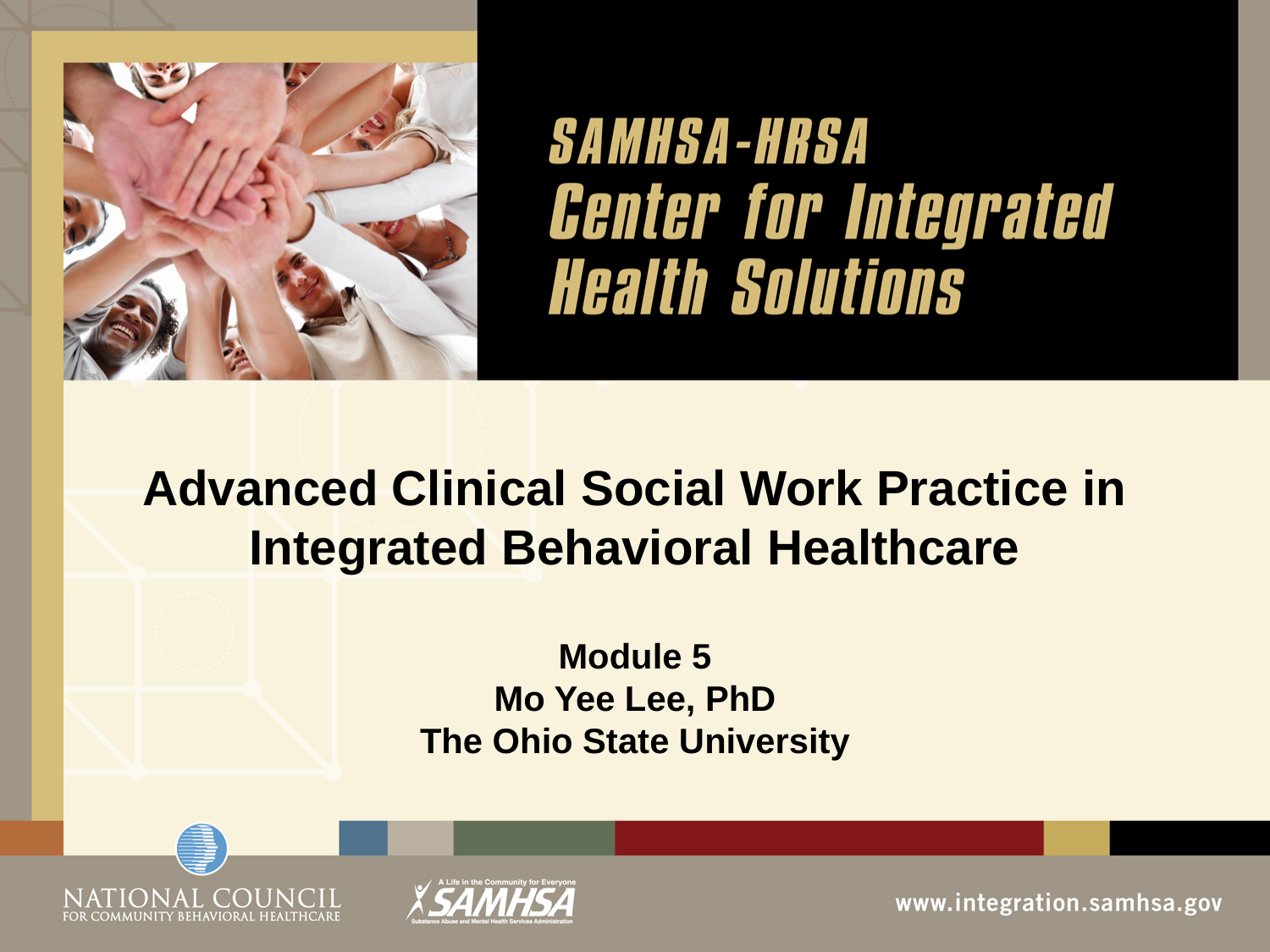

# Advanced Clinical Social Work Practice in Integrated Behavioral Healthcare Module 5 Mo Yee Lee, PhD The Ohio State University